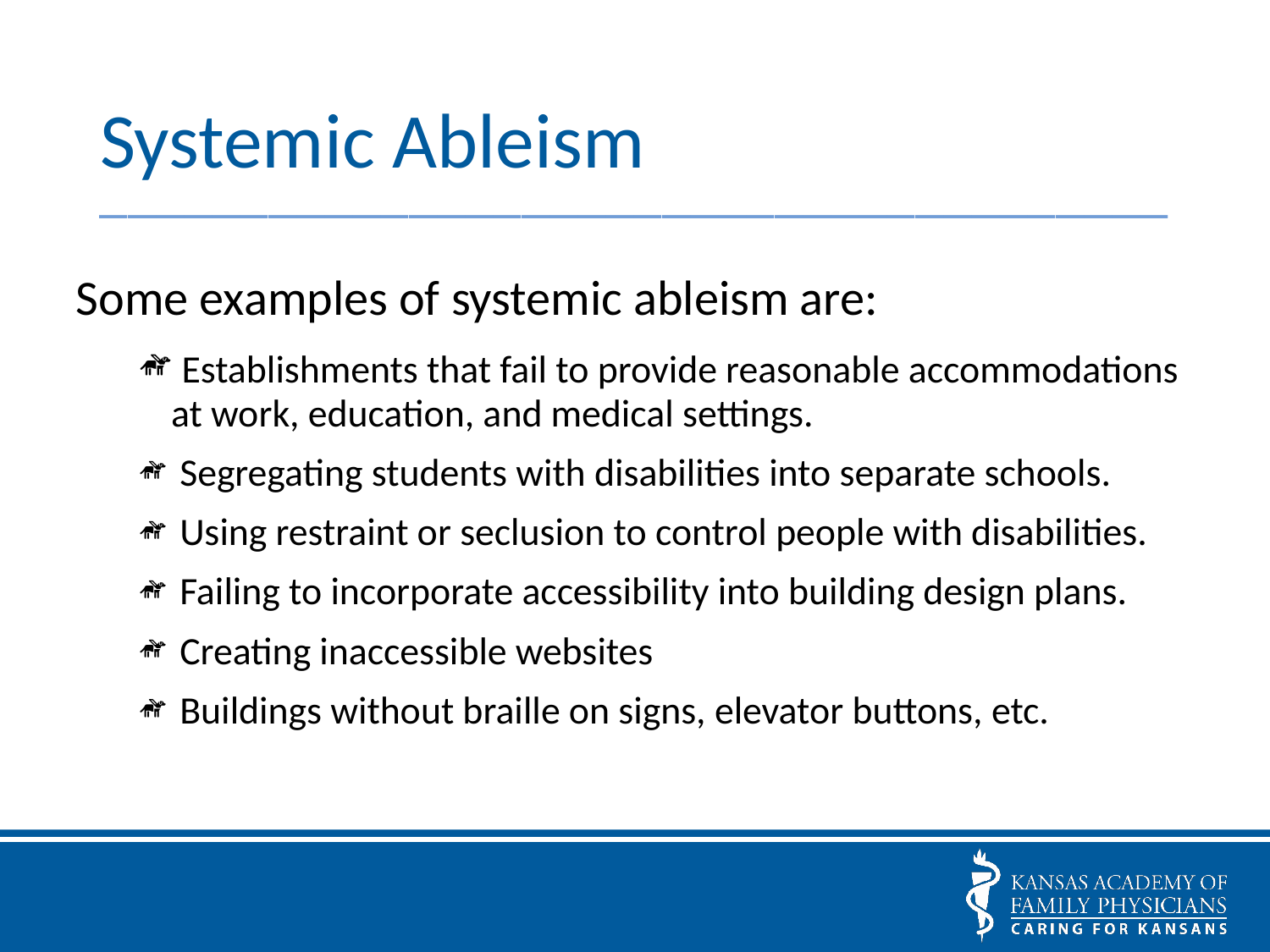

# Systemic Ableism
______________________________________
Some examples of systemic ableism are:
 Establishments that fail to provide reasonable accommodations at work, education, and medical settings.
 Segregating students with disabilities into separate schools.
 Using restraint or seclusion to control people with disabilities.
 Failing to incorporate accessibility into building design plans.
 Creating inaccessible websites
 Buildings without braille on signs, elevator buttons, etc.